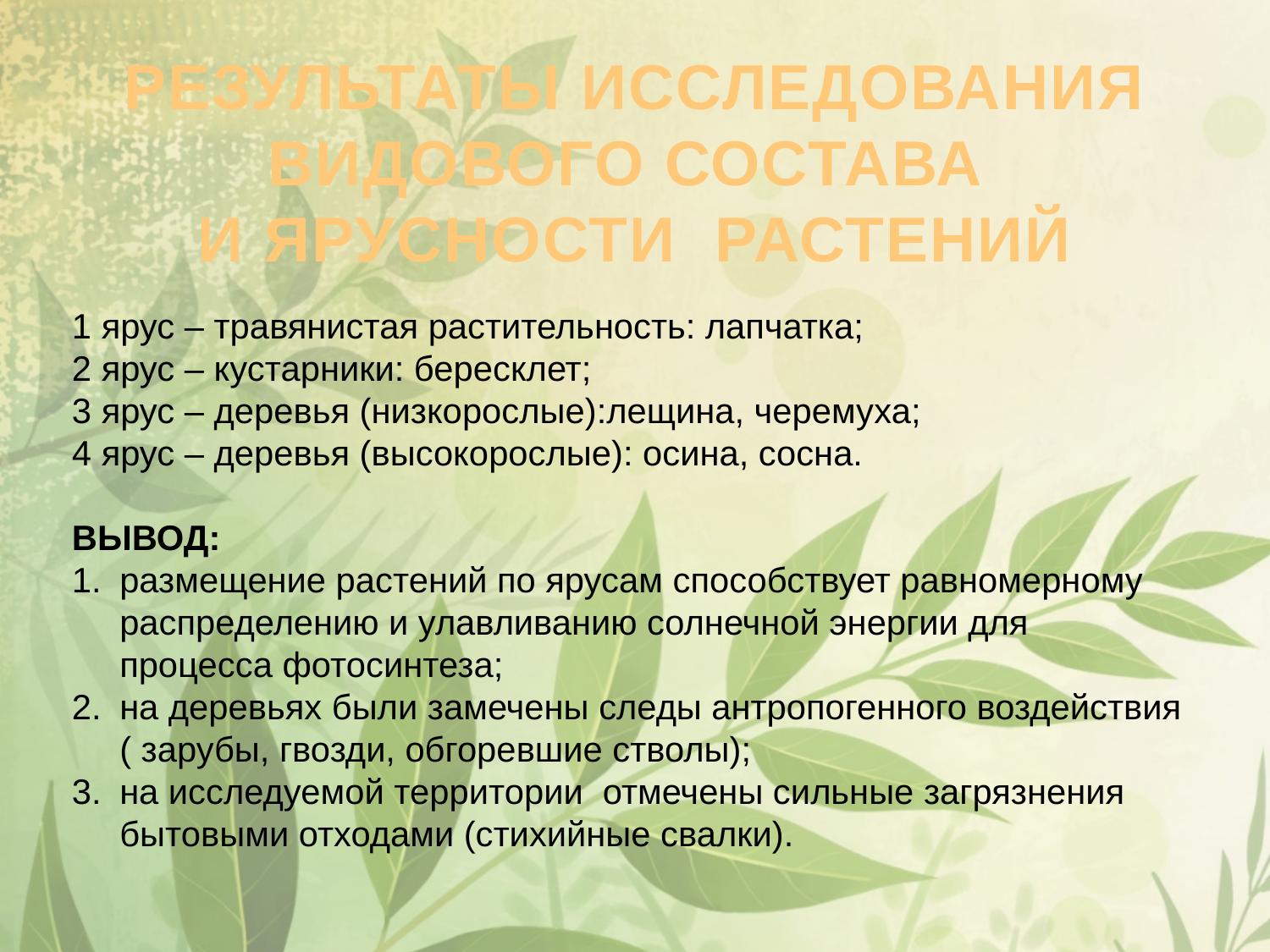

РЕЗУЛЬТАТЫ ИССЛЕДОВАНИЯ ВИДОВОГО СОСТАВА
И ЯРУСНОСТИ  РАСТЕНИЙ
1 ярус – травянистая растительность: лапчатка;
2 ярус – кустарники: бересклет;
3 ярус – деревья (низкорослые):лещина, черемуха;
4 ярус – деревья (высокорослые): осина, сосна.

ВЫВОД:
размещение растений по ярусам способствует равномерному распределению и улавливанию солнечной энергии для процесса фотосинтеза;
на деревьях были замечены следы антропогенного воздействия ( зарубы, гвозди, обгоревшие стволы);
на исследуемой территории  отмечены сильные загрязнения бытовыми отходами (стихийные свалки).